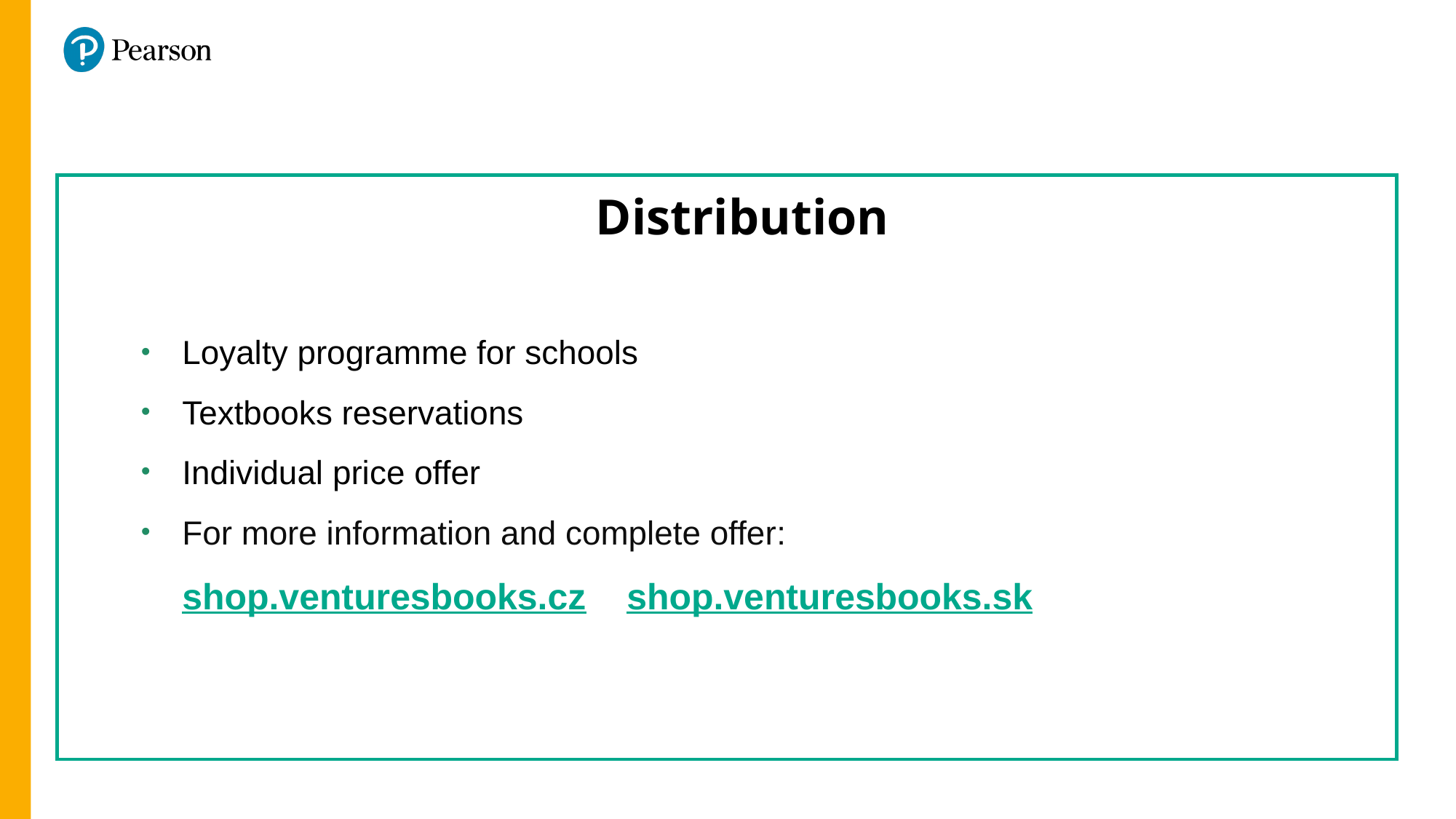

Distribution

Loyalty programme for schools
Textbooks reservations
Individual price offer
For more information and complete offer:                                                         shop.venturesbooks.cz    shop.venturesbooks.sk